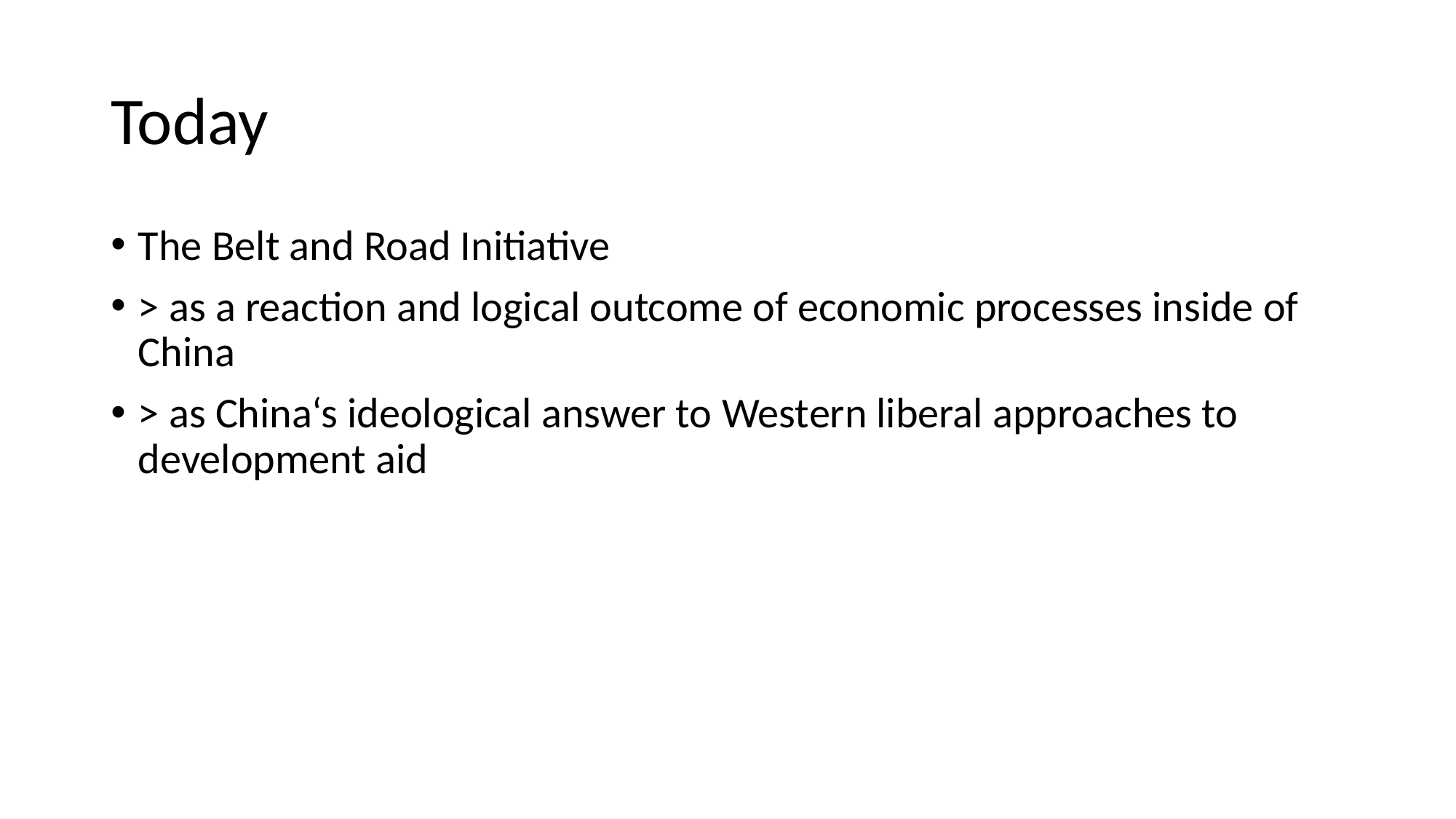

# Today
The Belt and Road Initiative
> as a reaction and logical outcome of economic processes inside of China
> as China‘s ideological answer to Western liberal approaches to development aid